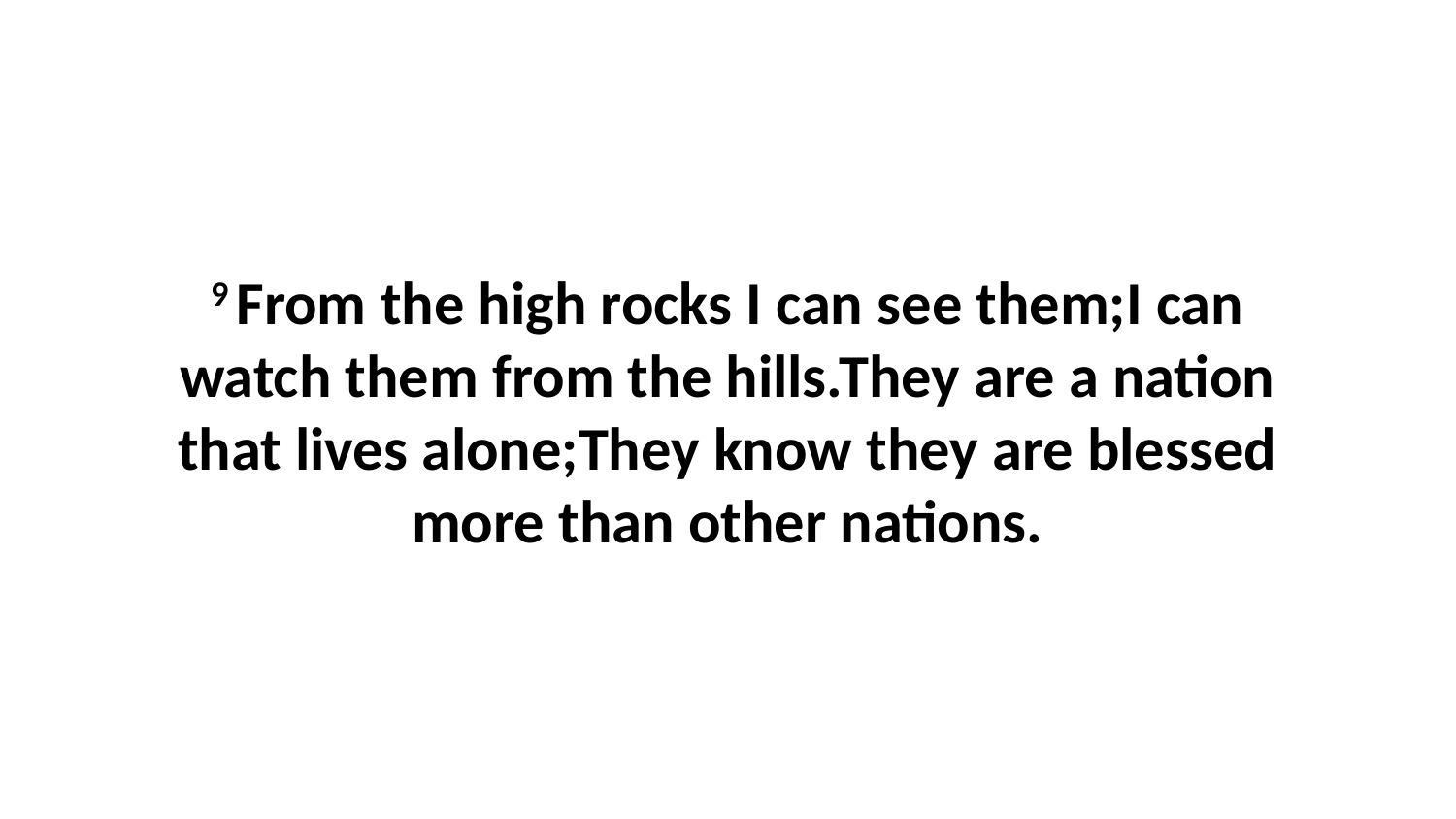

9 From the high rocks I can see them;I can watch them from the hills.They are a nation that lives alone;They know they are blessed more than other nations.